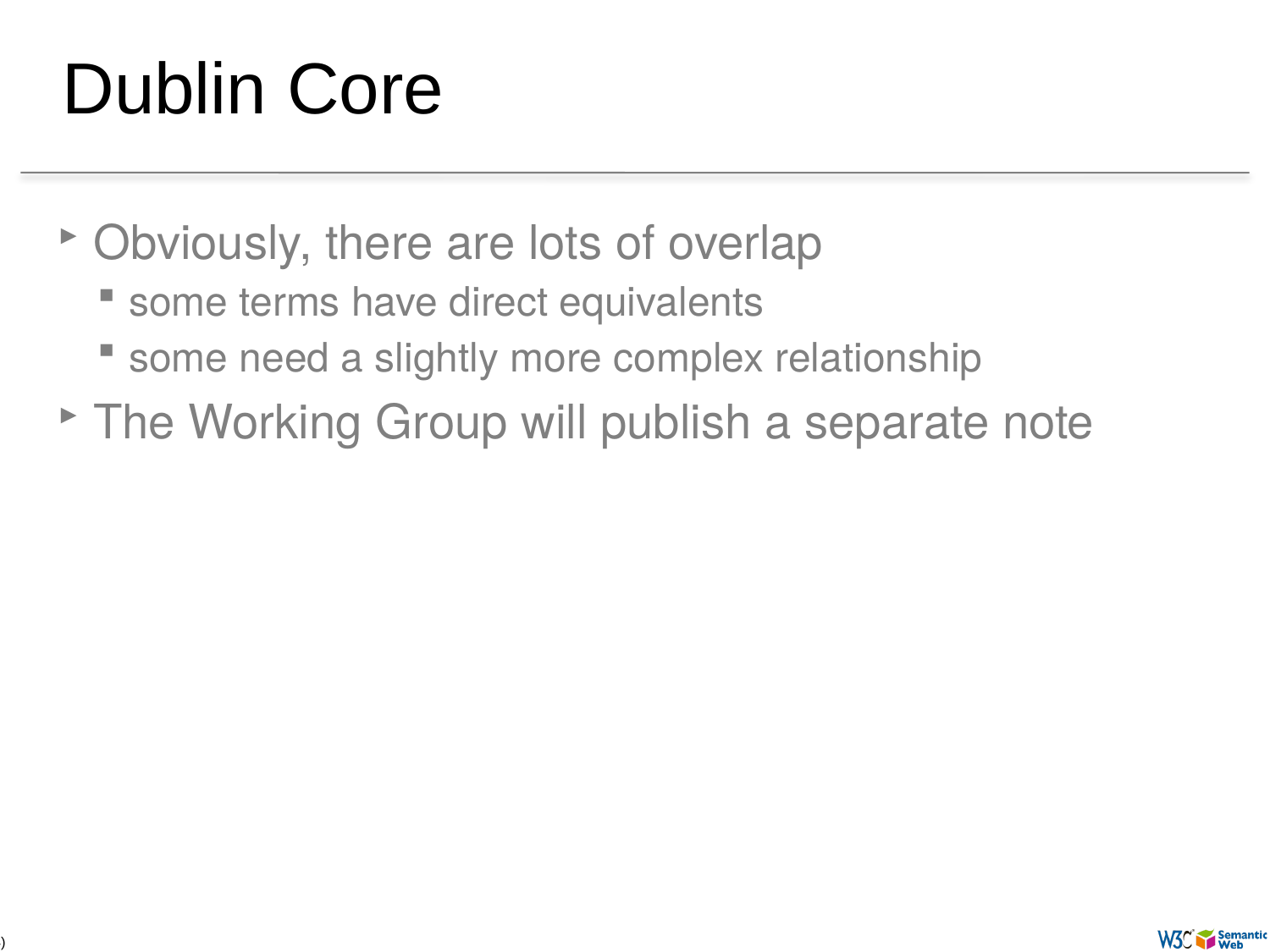

# Dublin Core
Obviously, there are lots of overlap
some terms have direct equivalents
some need a slightly more complex relationship
The Working Group will publish a separate note